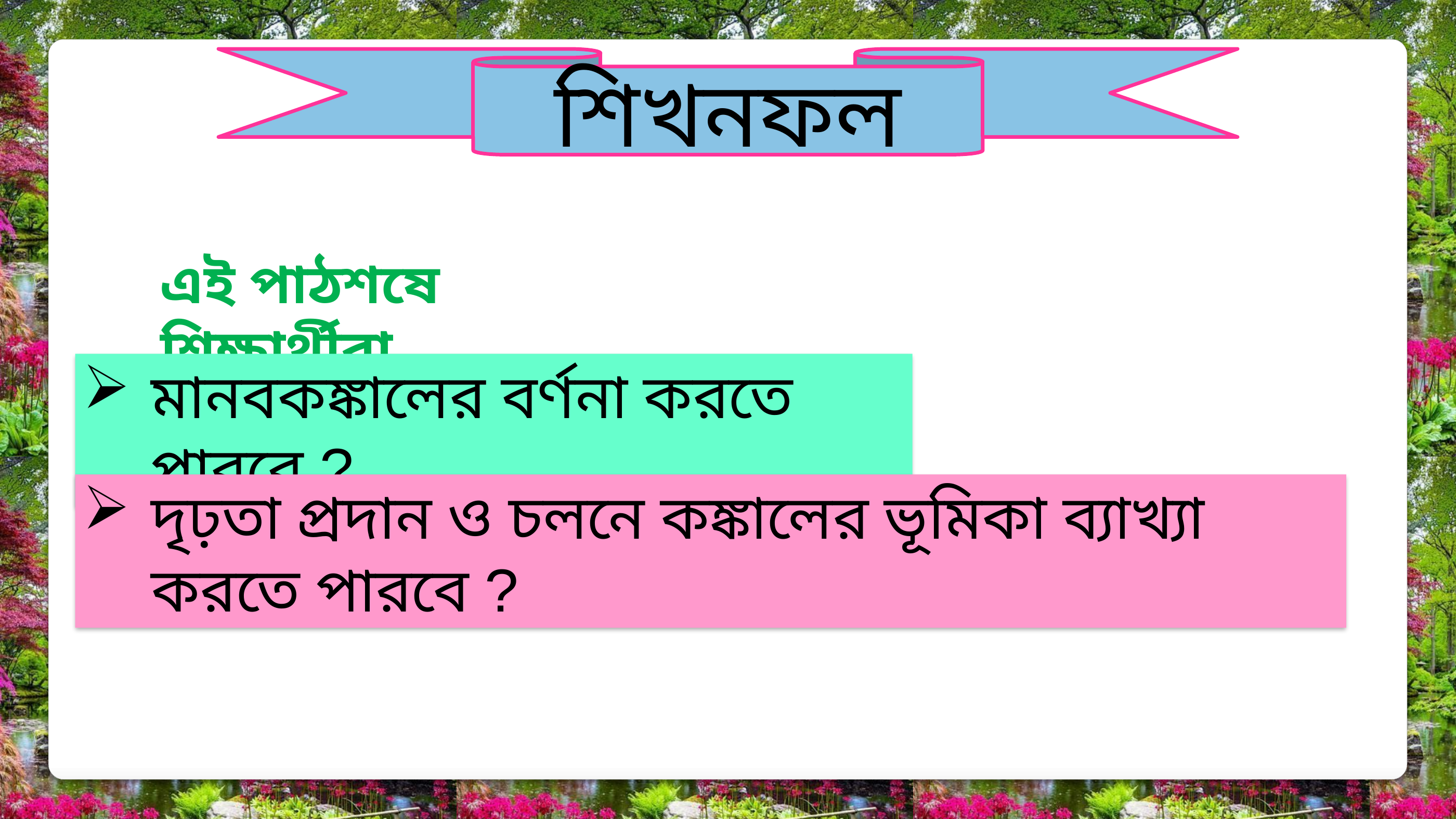

শিখনফল
এই পাঠশষে  শিক্ষার্থীরা………
মানবকঙ্কালের বর্ণনা করতে পারবে ?
দৃঢ়তা প্রদান ও চলনে কঙ্কালের ভূমিকা ব্যাখ্যা করতে পারবে ?